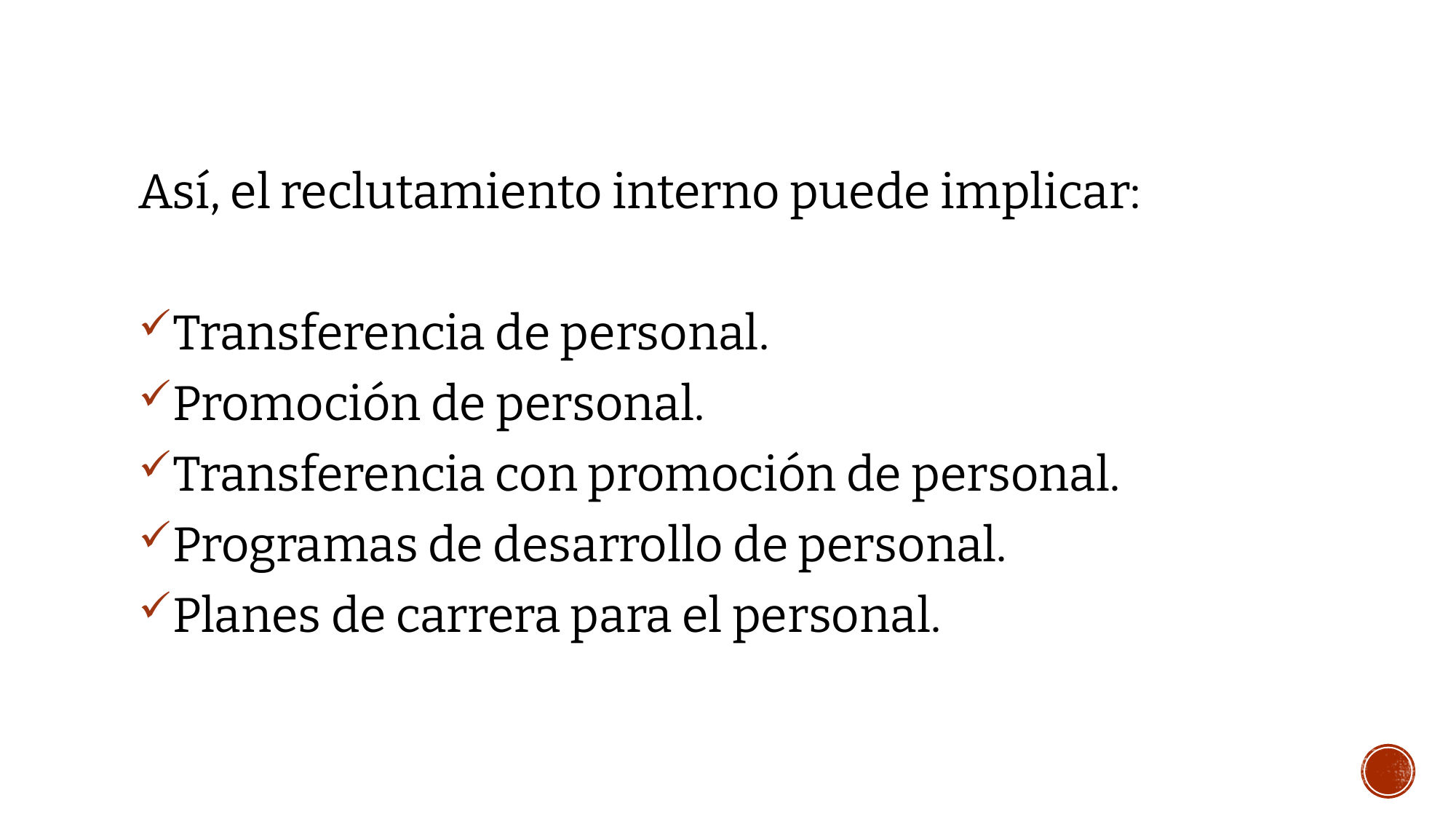

Así, el reclutamiento interno puede implicar:

Transferencia de personal.
Promoción de personal.
Transferencia con promoción de personal.
Programas de desarrollo de personal.
Planes de carrera para el personal.